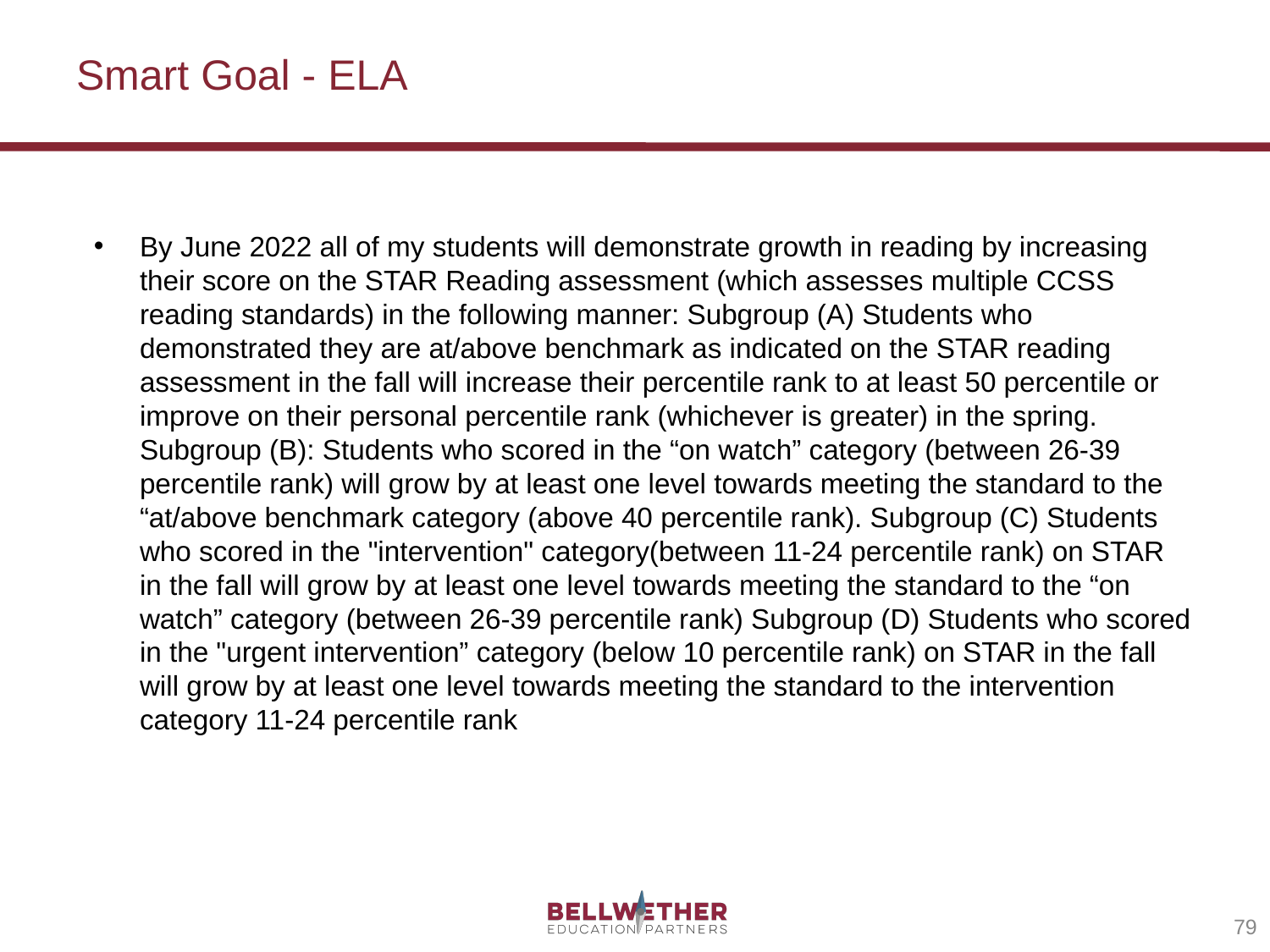

# Smart Goal - ELA
By June 2022 all of my students will demonstrate growth in reading by increasing their score on the STAR Reading assessment (which assesses multiple CCSS reading standards) in the following manner: Subgroup (A) Students who demonstrated they are at/above benchmark as indicated on the STAR reading assessment in the fall will increase their percentile rank to at least 50 percentile or improve on their personal percentile rank (whichever is greater) in the spring. Subgroup (B): Students who scored in the “on watch” category (between 26-39 percentile rank) will grow by at least one level towards meeting the standard to the “at/above benchmark category (above 40 percentile rank). Subgroup (C) Students who scored in the "intervention" category(between 11-24 percentile rank) on STAR in the fall will grow by at least one level towards meeting the standard to the “on watch” category (between 26-39 percentile rank) Subgroup (D) Students who scored in the "urgent intervention” category (below 10 percentile rank) on STAR in the fall will grow by at least one level towards meeting the standard to the intervention category 11-24 percentile rank